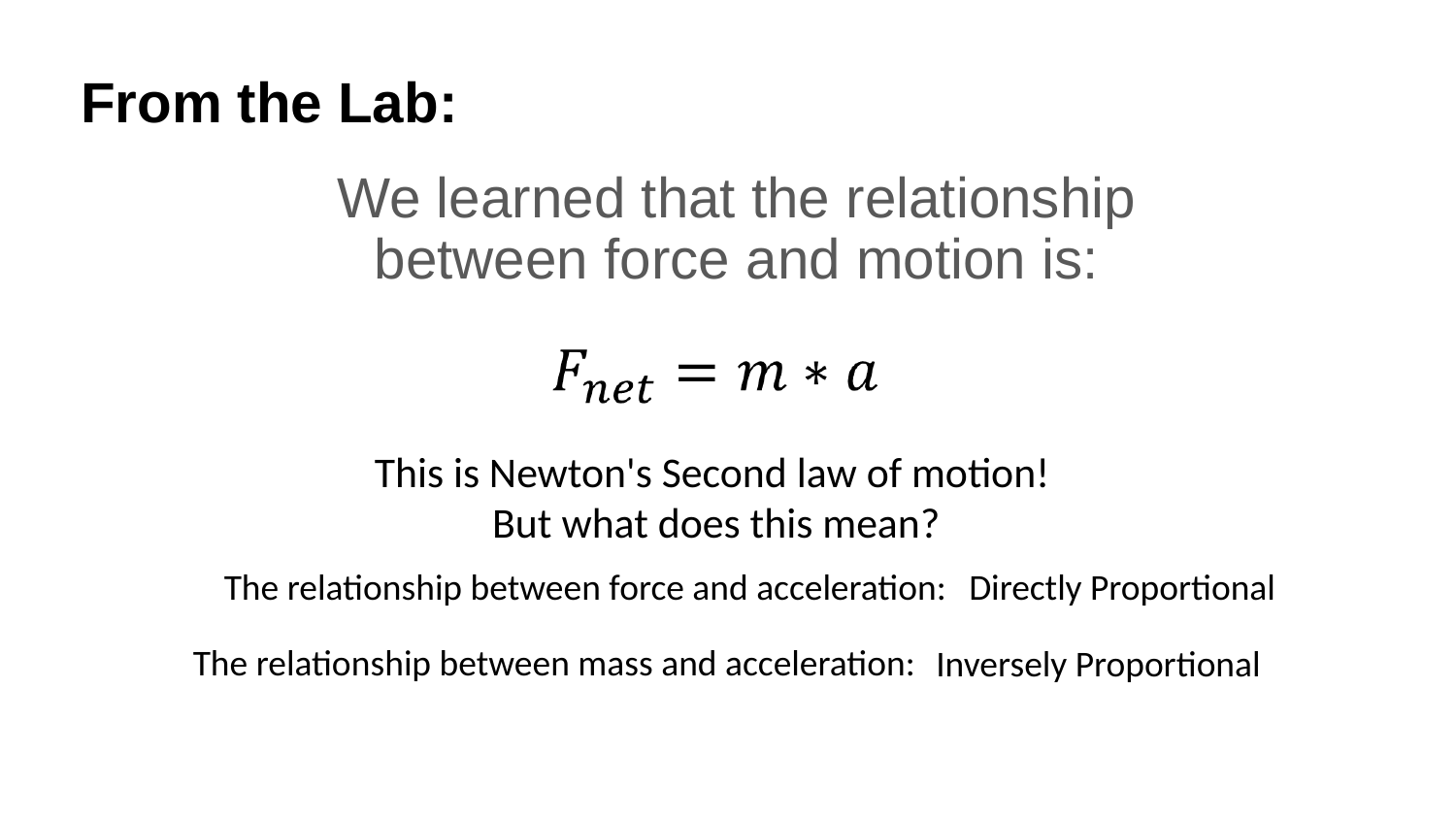

# From the Lab:
We learned that the relationship between force and motion is:

This is Newton's Second law of motion!
But what does this mean?
Directly Proportional
The relationship between force and acceleration:
The relationship between mass and acceleration:
Inversely Proportional